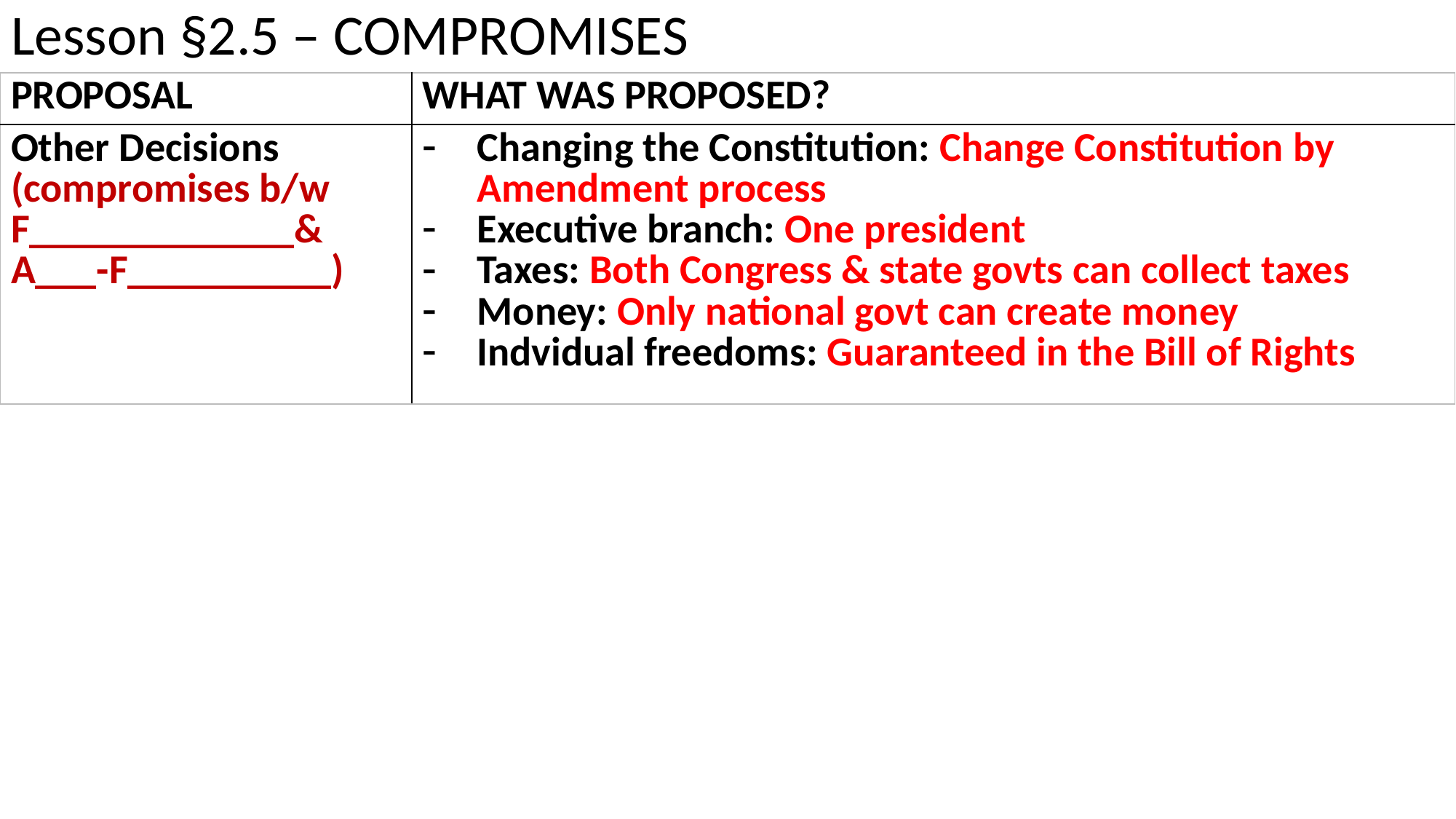

# Lesson §2.5 – COMPROMISES
| PROPOSAL | WHAT WAS PROPOSED? |
| --- | --- |
| Other Decisions (compromises b/w F\_\_\_\_\_\_\_\_\_\_\_\_\_& A\_\_\_-F\_\_\_\_\_\_\_\_\_\_) | Changing the Constitution: Change Constitution by Amendment process Executive branch: One president Taxes: Both Congress & state govts can collect taxes Money: Only national govt can create money Indvidual freedoms: Guaranteed in the Bill of Rights |